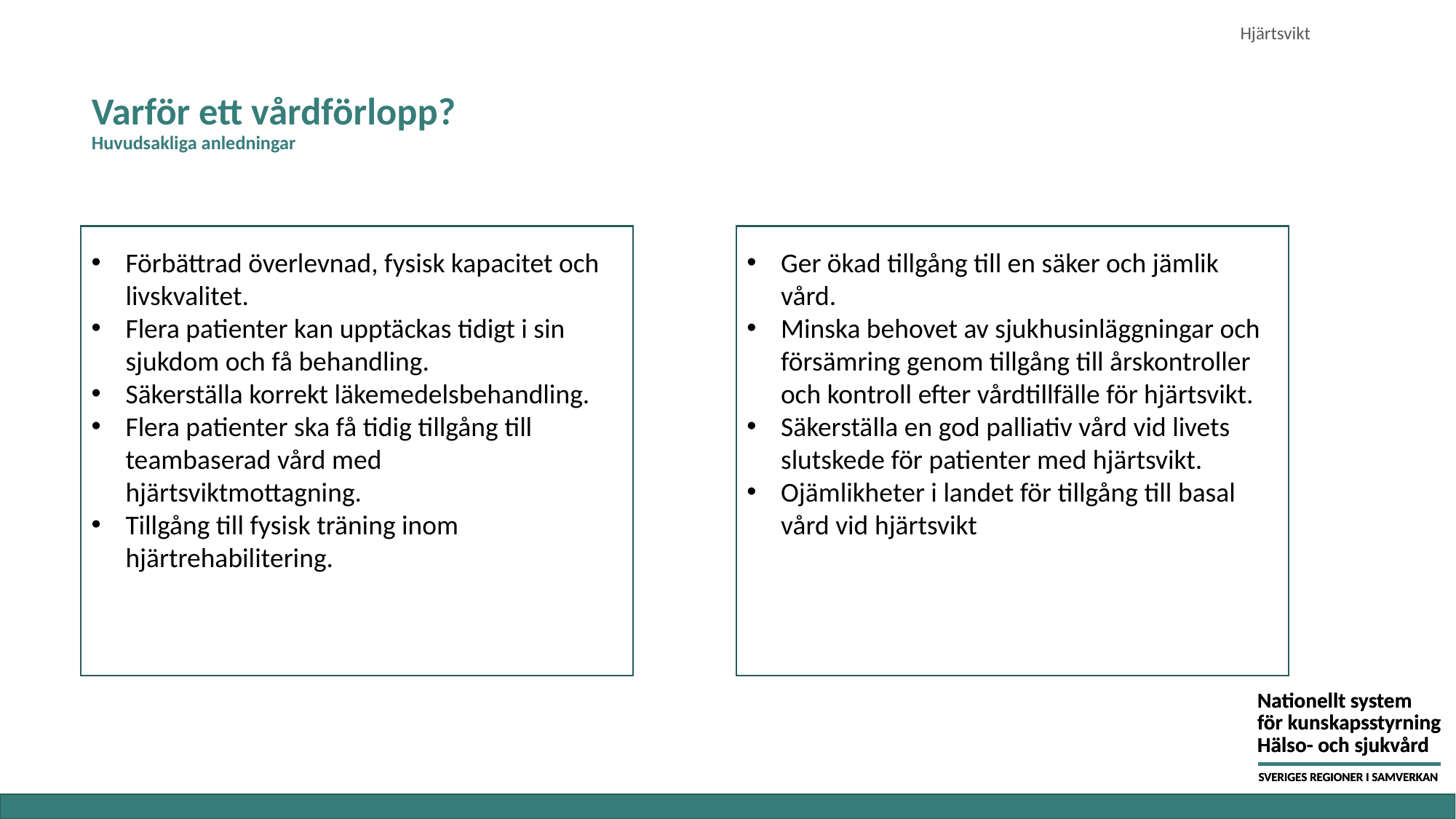

Hjärtsvikt
# Varför ett vårdförlopp? Huvudsakliga anledningar

Förbättrad överlevnad, fysisk kapacitet och livskvalitet.
Flera patienter kan upptäckas tidigt i sin sjukdom och få behandling.
Säkerställa korrekt läkemedelsbehandling.
Flera patienter ska få tidig tillgång till teambaserad vård med hjärtsviktmottagning.
Tillgång till fysisk träning inom hjärtrehabilitering.
Ger ökad tillgång till en säker och jämlik vård.
Minska behovet av sjukhusinläggningar och försämring genom tillgång till årskontroller och kontroll efter vårdtillfälle för hjärtsvikt.
Säkerställa en god palliativ vård vid livets slutskede för patienter med hjärtsvikt.
Ojämlikheter i landet för tillgång till basal vård vid hjärtsvikt